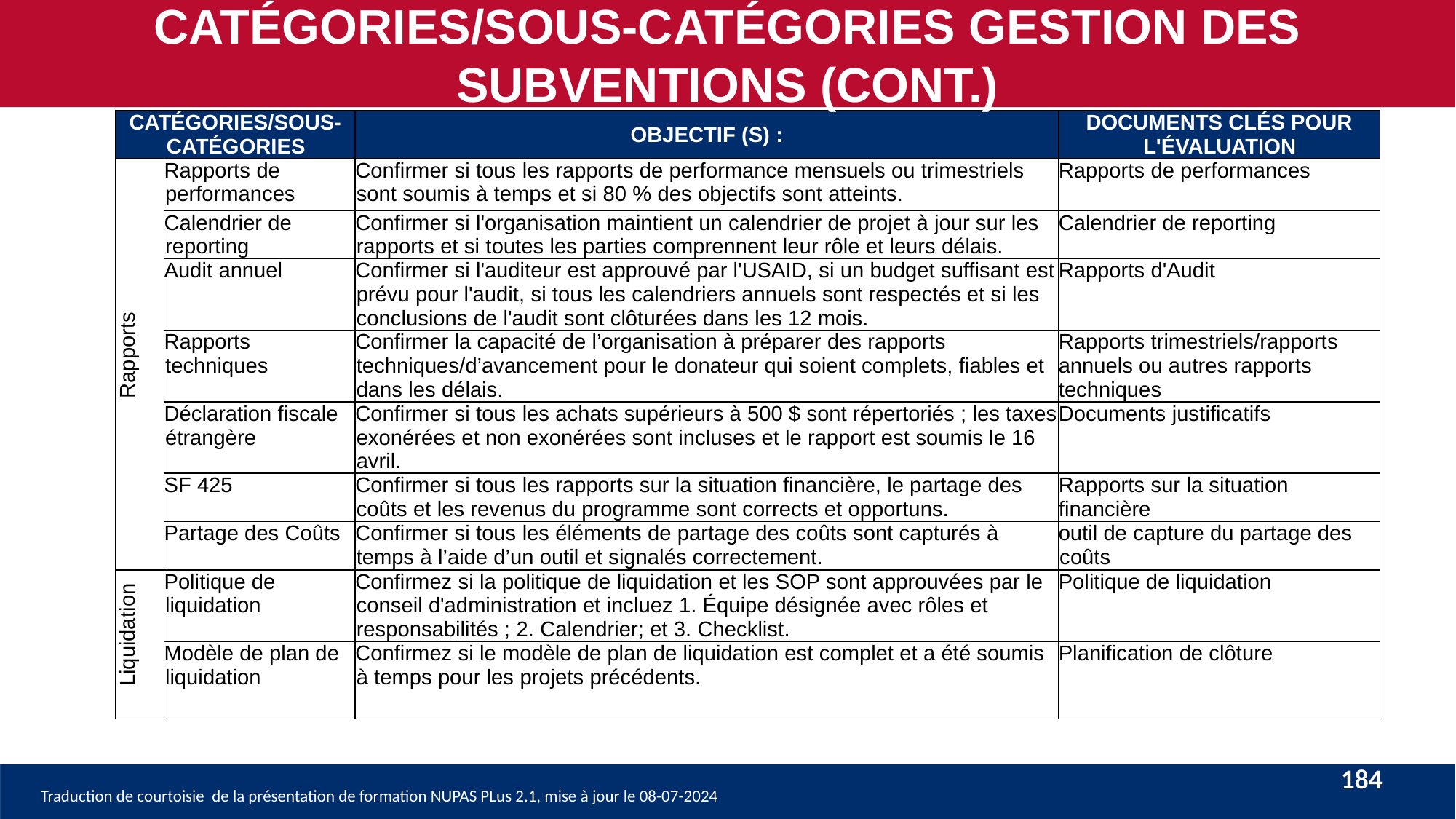

CATÉGORIES/SOUS-CATÉGORIES GESTION DES SUBVENTIONS (CONT.)
| CATÉGORIES/SOUS-CATÉGORIES |  | OBJECTIF (S) : | DOCUMENTS CLÉS POUR L'ÉVALUATION |
| --- | --- | --- | --- |
| Rapports | Rapports de performances | Confirmer si tous les rapports de performance mensuels ou trimestriels sont soumis à temps et si 80 % des objectifs sont atteints. | Rapports de performances |
|  | Calendrier de reporting | Confirmer si l'organisation maintient un calendrier de projet à jour sur les rapports et si toutes les parties comprennent leur rôle et leurs délais. | Calendrier de reporting |
|  | Audit annuel | Confirmer si l'auditeur est approuvé par l'USAID, si un budget suffisant est prévu pour l'audit, si tous les calendriers annuels sont respectés et si les conclusions de l'audit sont clôturées dans les 12 mois. | Rapports d'Audit |
|  | Rapports techniques | Confirmer la capacité de l’organisation à préparer des rapports techniques/d’avancement pour le donateur qui soient complets, fiables et dans les délais. | Rapports trimestriels/rapports annuels ou autres rapports techniques |
|  | Déclaration fiscale étrangère | Confirmer si tous les achats supérieurs à 500 $ sont répertoriés ; les taxes exonérées et non exonérées sont incluses et le rapport est soumis le 16 avril. | Documents justificatifs |
|  | SF 425 | Confirmer si tous les rapports sur la situation financière, le partage des coûts et les revenus du programme sont corrects et opportuns. | Rapports sur la situation financière |
|  | Partage des Coûts | Confirmer si tous les éléments de partage des coûts sont capturés à temps à l’aide d’un outil et signalés correctement. | outil de capture du partage des coûts |
| Liquidation | Politique de liquidation | Confirmez si la politique de liquidation et les SOP sont approuvées par le conseil d'administration et incluez 1. Équipe désignée avec rôles et responsabilités ; 2. Calendrier; et 3. Checklist. | Politique de liquidation |
|  | Modèle de plan de liquidation | Confirmez si le modèle de plan de liquidation est complet et a été soumis à temps pour les projets précédents. | Planification de clôture |
184
Traduction de courtoisie  de la présentation de formation NUPAS PLus 2.1, mise à jour le 08-07-2024